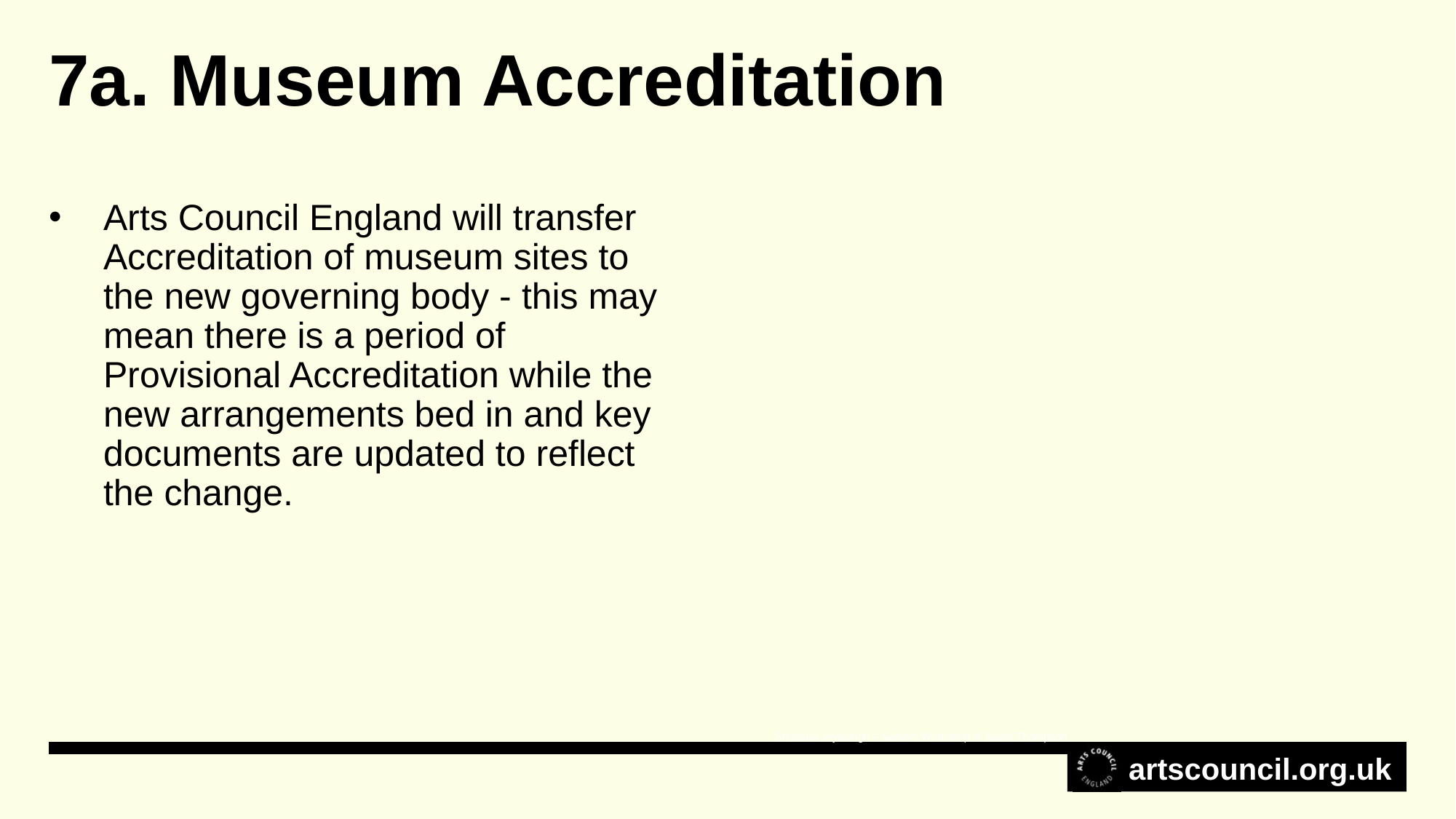

7a. Museum Accreditation

Arts Council England will transfer Accreditation of museum sites to the new governing body - this may mean there is a period of Provisional Accreditation while the new arrangements bed in and key documents are updated to reflect the change.

Shobana Jeyasingh – Seniors Workshop © Jason Thompson